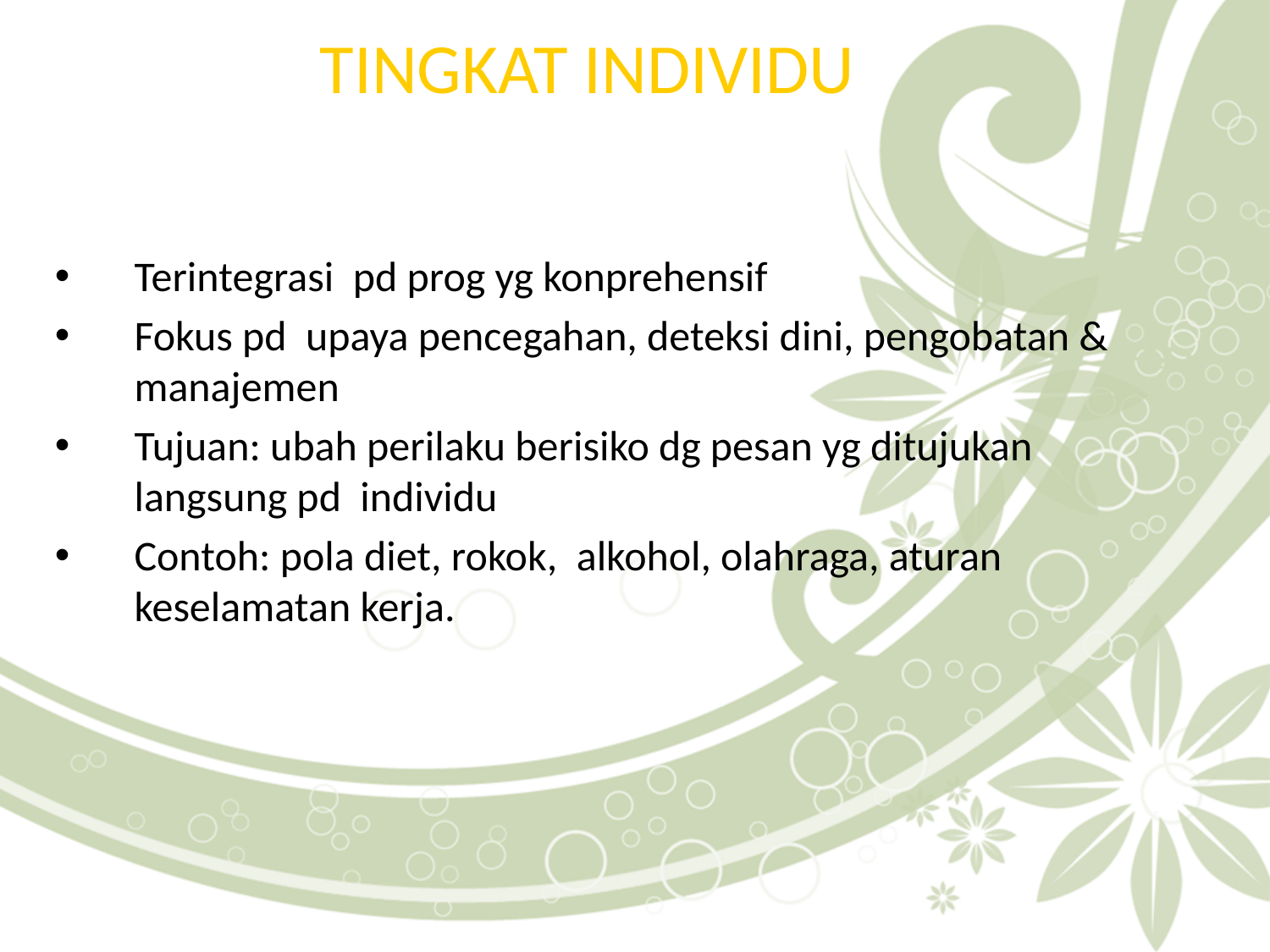

# TINGKAT INDIVIDU
Terintegrasi  pd prog yg konprehensif
Fokus pd  upaya pencegahan, deteksi dini, pengobatan & manajemen
Tujuan: ubah perilaku berisiko dg pesan yg ditujukan langsung pd  individu
Contoh: pola diet, rokok,  alkohol, olahraga, aturan keselamatan kerja.